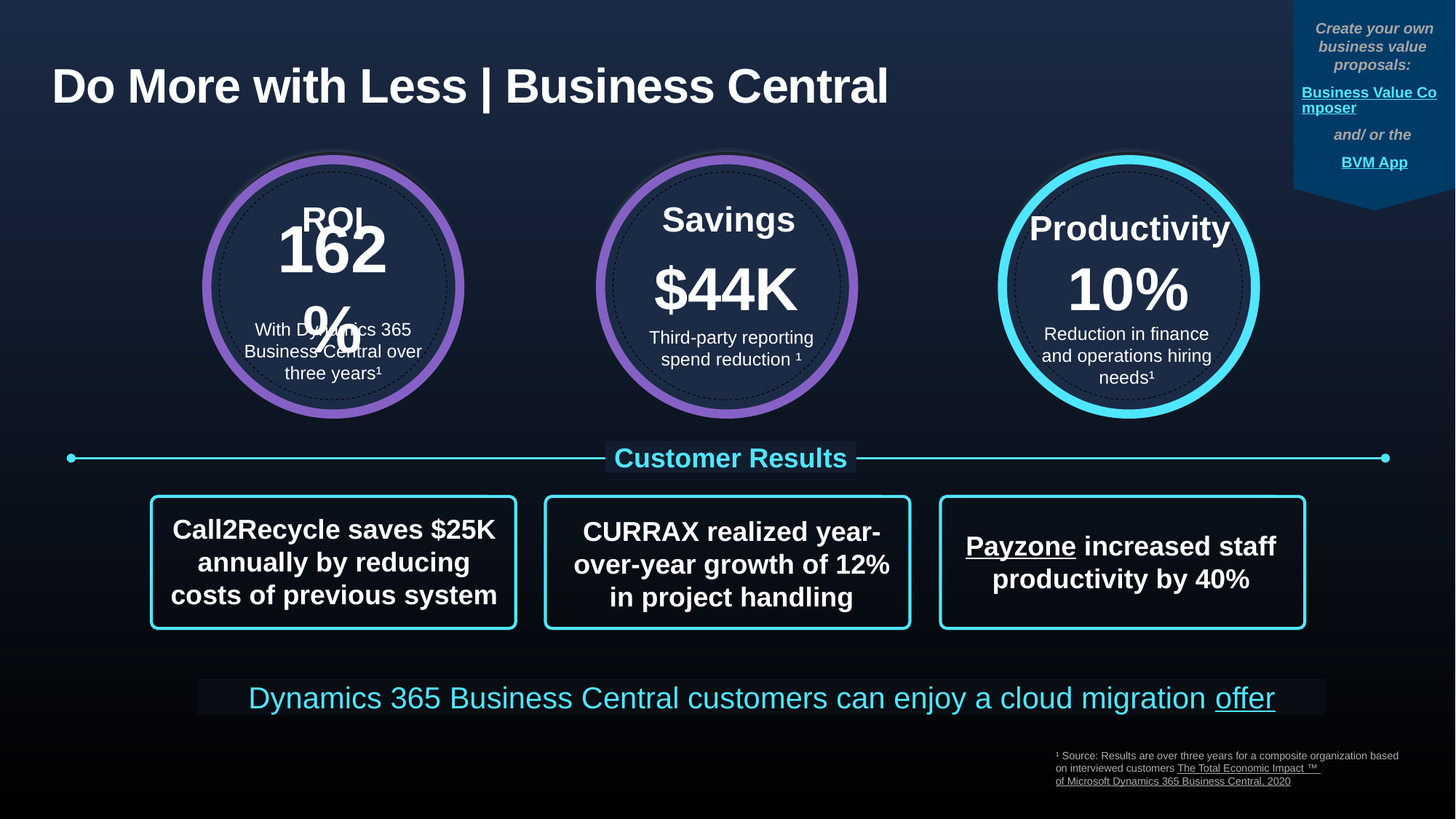

Create your own business value  proposals:
Business Value Composer
and/ or the
BVM App

# Do More with Less | Business Central

162%

$44K

10%
ROI
Savings
Productivity
With Dynamics 365 Business Central over three years¹
Reduction in finance and operations hiring needs¹
Third-party reporting spend reduction ¹
Customer Results

Call2Recycle saves $25K annually by reducing costs of previous system

CURRAX realized year-over-year growth of 12% in project handling

Payzone increased staff productivity by 40%

Dynamics 365 Business Central customers can enjoy a cloud migration offer
¹ Source: Results are over three years for a composite organization based on interviewed customers The Total Economic Impact ™ of Microsoft Dynamics 365 Business Central, 2020